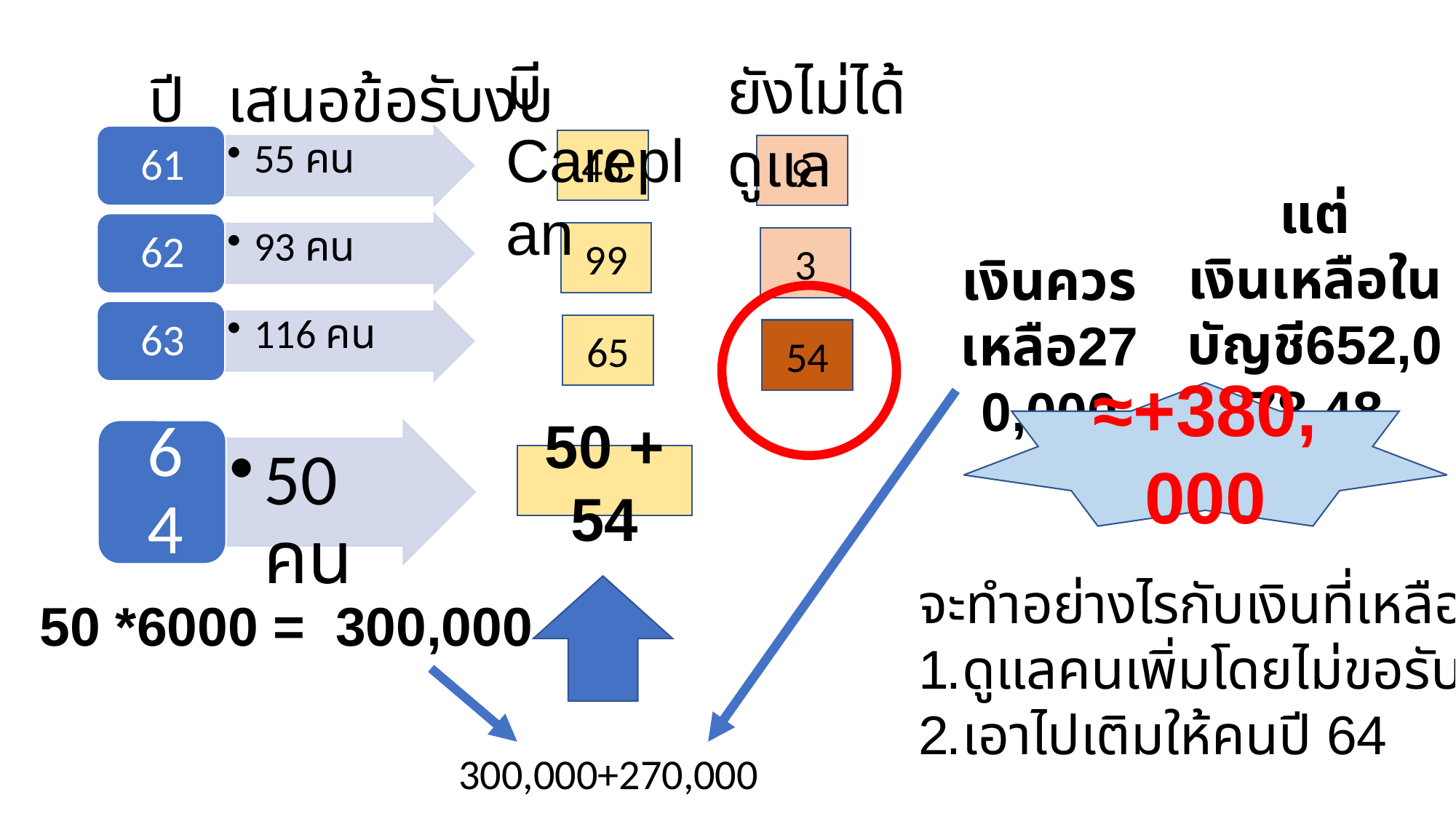

มี Careplan
ยังไม่ได้ดูแล
ปี
เสนอข้อรับงบ
55 คน
61
93 คน
62
116 คน
63
46
9
แต่
เงินเหลือในบัญชี652,078.48
99
3
เงินควรเหลือ270,000

65
54
≈+380,000
50 คน
64
50 + 54
จะทำอย่างไรกับเงินที่เหลือ
ดูแลคนเพิ่มโดยไม่ขอรับงบ
เอาไปเติมให้คนปี 64

50 *6000 =  300,000
300,000+270,000